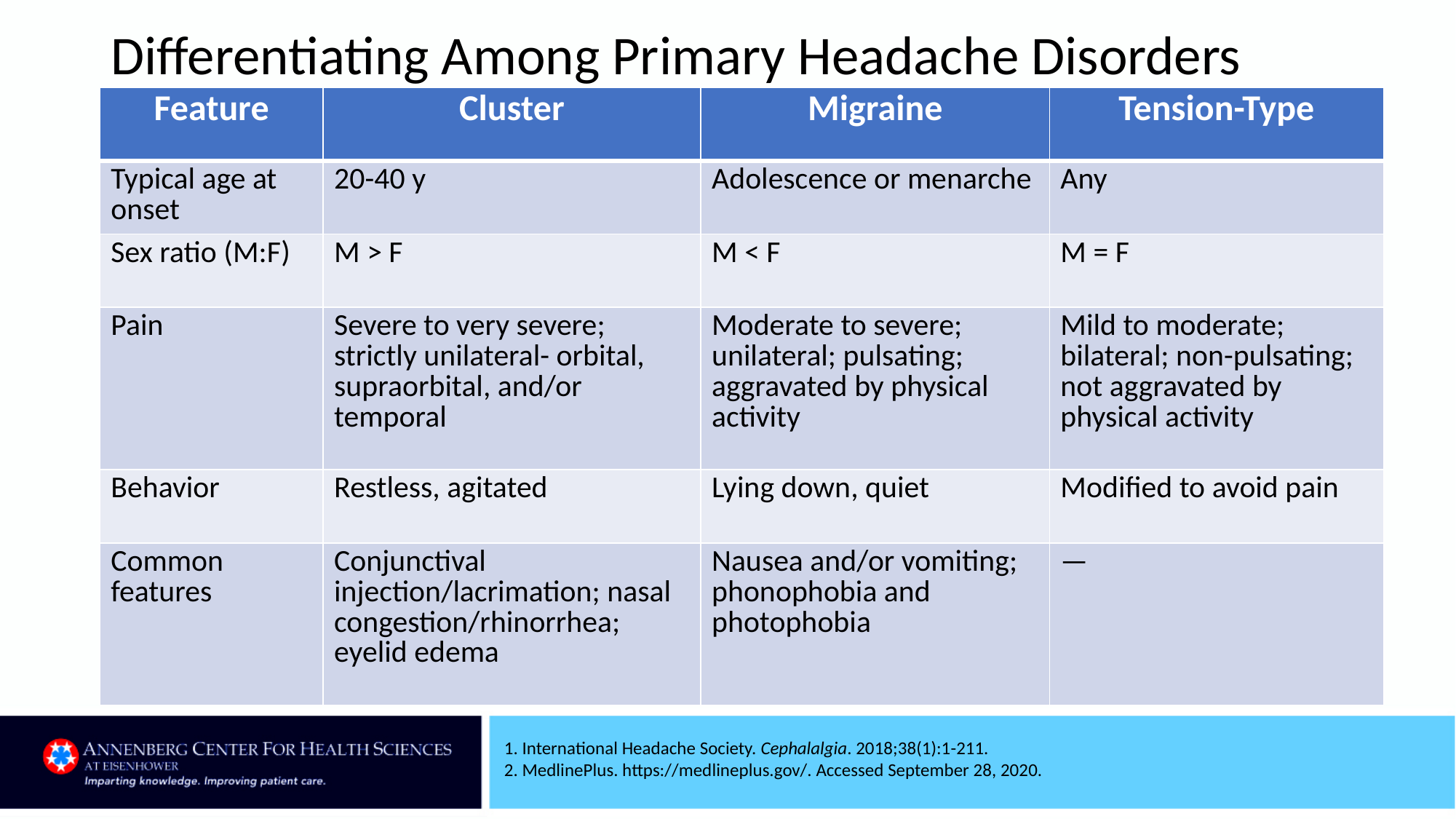

# Differentiating Among Primary Headache Disorders
| Feature | Cluster | Migraine | Tension-Type |
| --- | --- | --- | --- |
| Typical age at onset | 20-40 y | Adolescence or menarche | Any |
| Sex ratio (M:F) | M > F | M < F | M = F |
| Pain | Severe to very severe; strictly unilateral- orbital, supraorbital, and/or temporal | Moderate to severe; unilateral; pulsating; aggravated by physical activity | Mild to moderate; bilateral; non-pulsating; not aggravated by physical activity |
| Behavior | Restless, agitated | Lying down, quiet | Modified to avoid pain |
| Common features | Conjunctival injection/lacrimation; nasal congestion/rhinorrhea; eyelid edema | Nausea and/or vomiting; phonophobia and photophobia | — |
1. International Headache Society. Cephalalgia. 2018;38(1):1-211.
2. MedlinePlus. https://medlineplus.gov/. Accessed September 28, 2020.